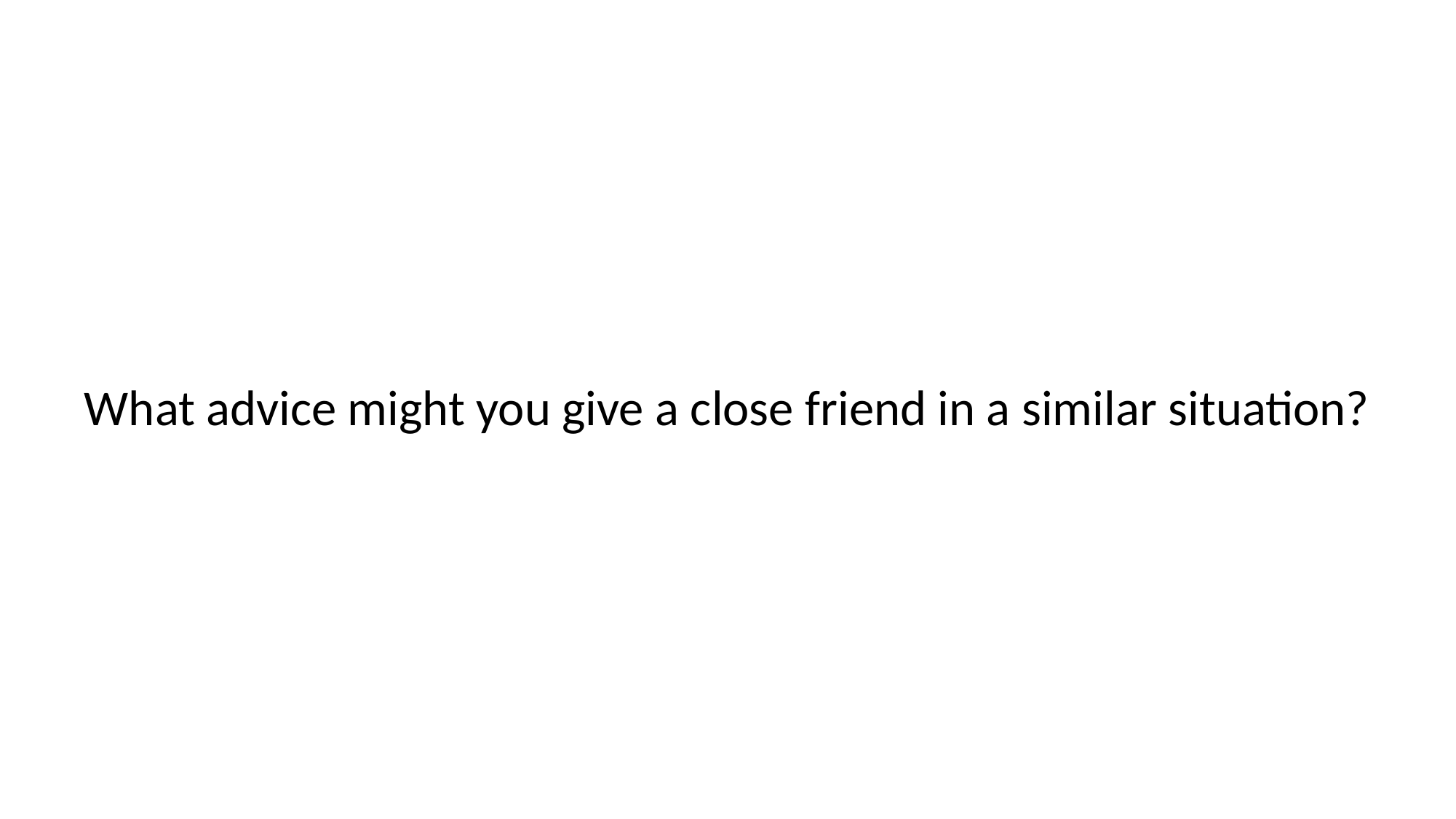

# What advice might you give a close friend in a similar situation?